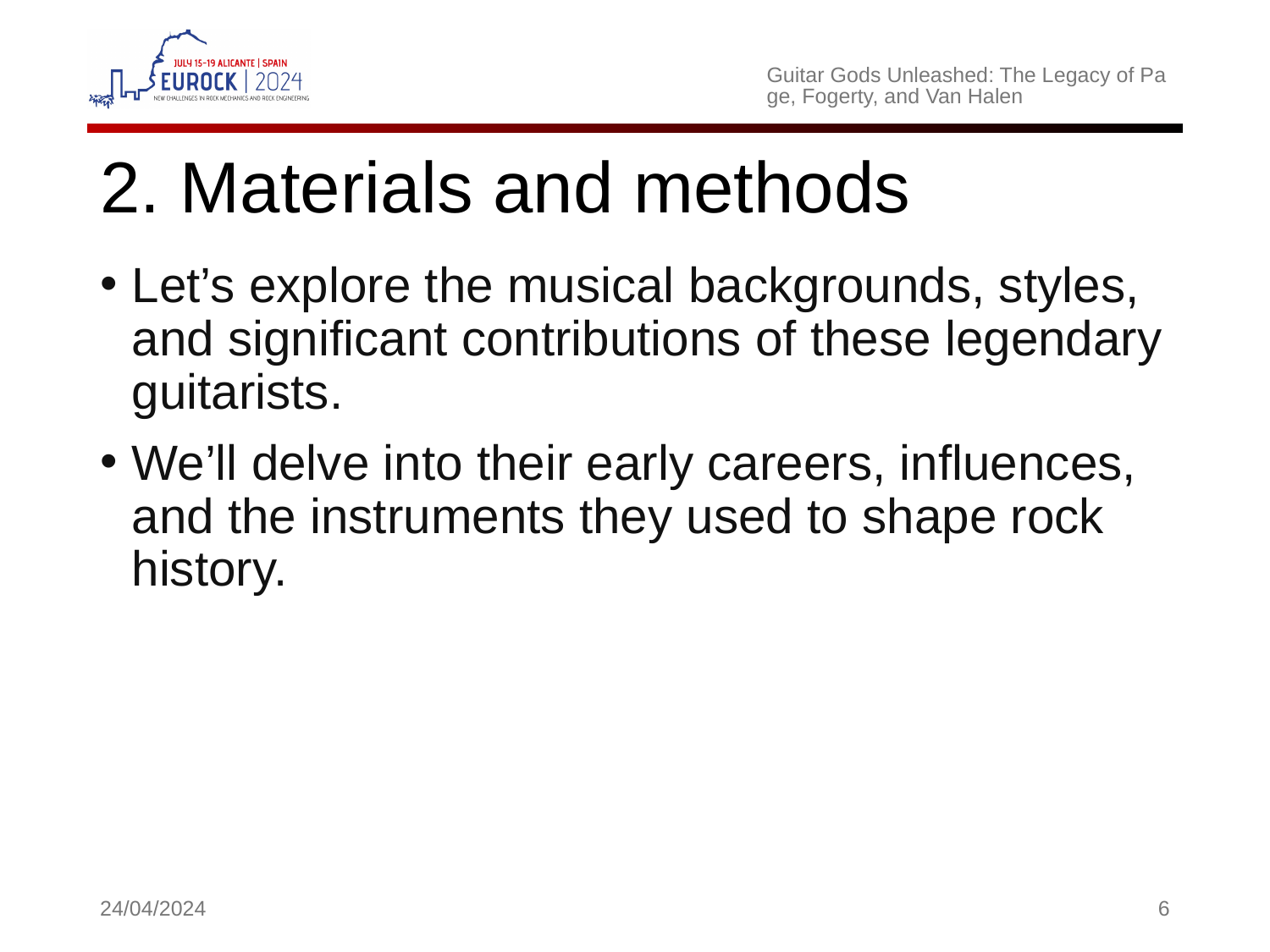

Guitar Gods Unleashed: The Legacy of Page, Fogerty, and Van Halen
# 2. Materials and methods
Let’s explore the musical backgrounds, styles, and significant contributions of these legendary guitarists.
We’ll delve into their early careers, influences, and the instruments they used to shape rock history.

24/04/2024
6